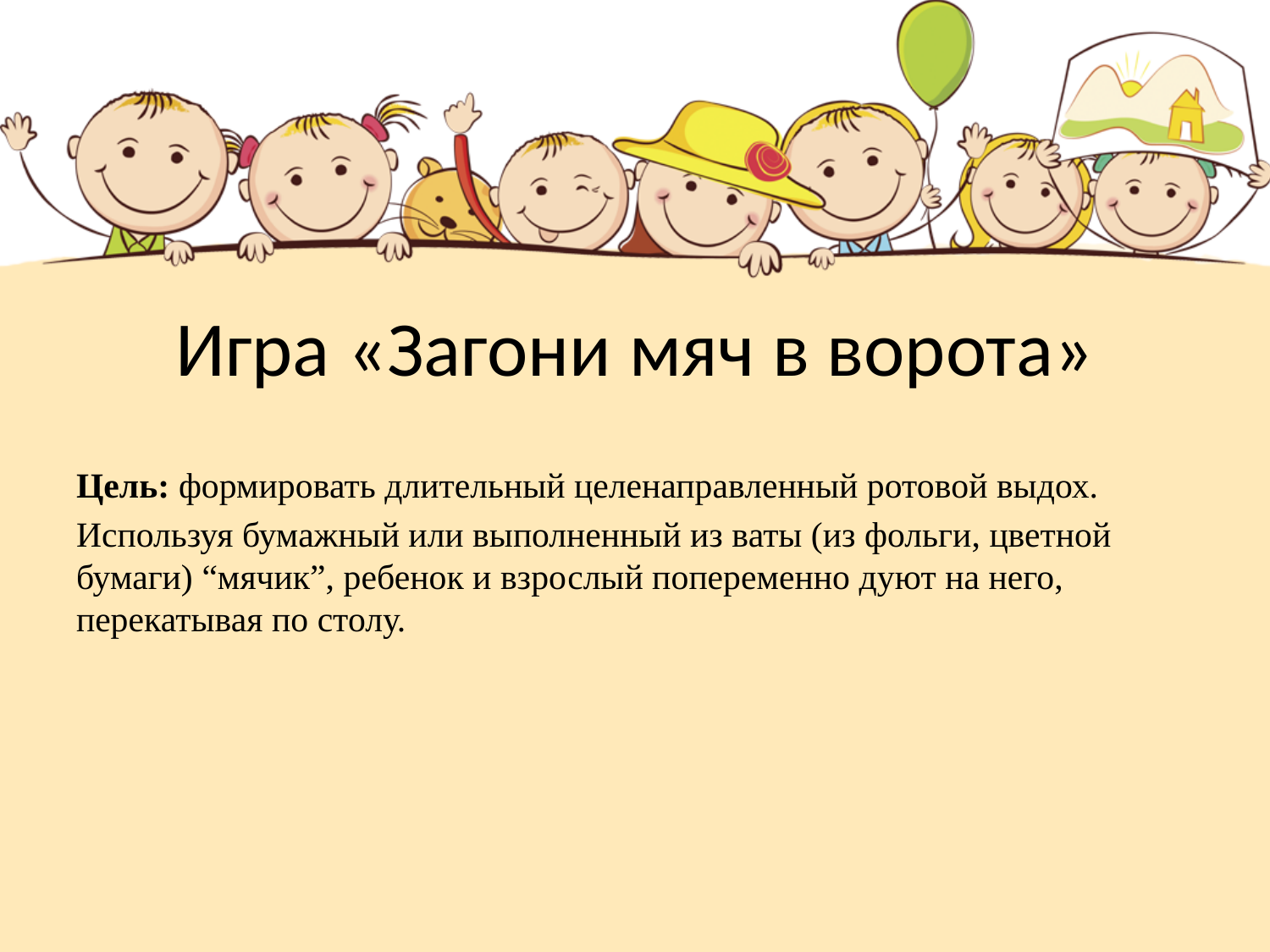

# Игра «Загони мяч в ворота»
Цель: формировать длительный целенаправленный ротовой выдох.
Используя бумажный или выполненный из ваты (из фольги, цветной бумаги) “мячик”, ребенок и взрослый попеременно дуют на него, перекатывая по столу.